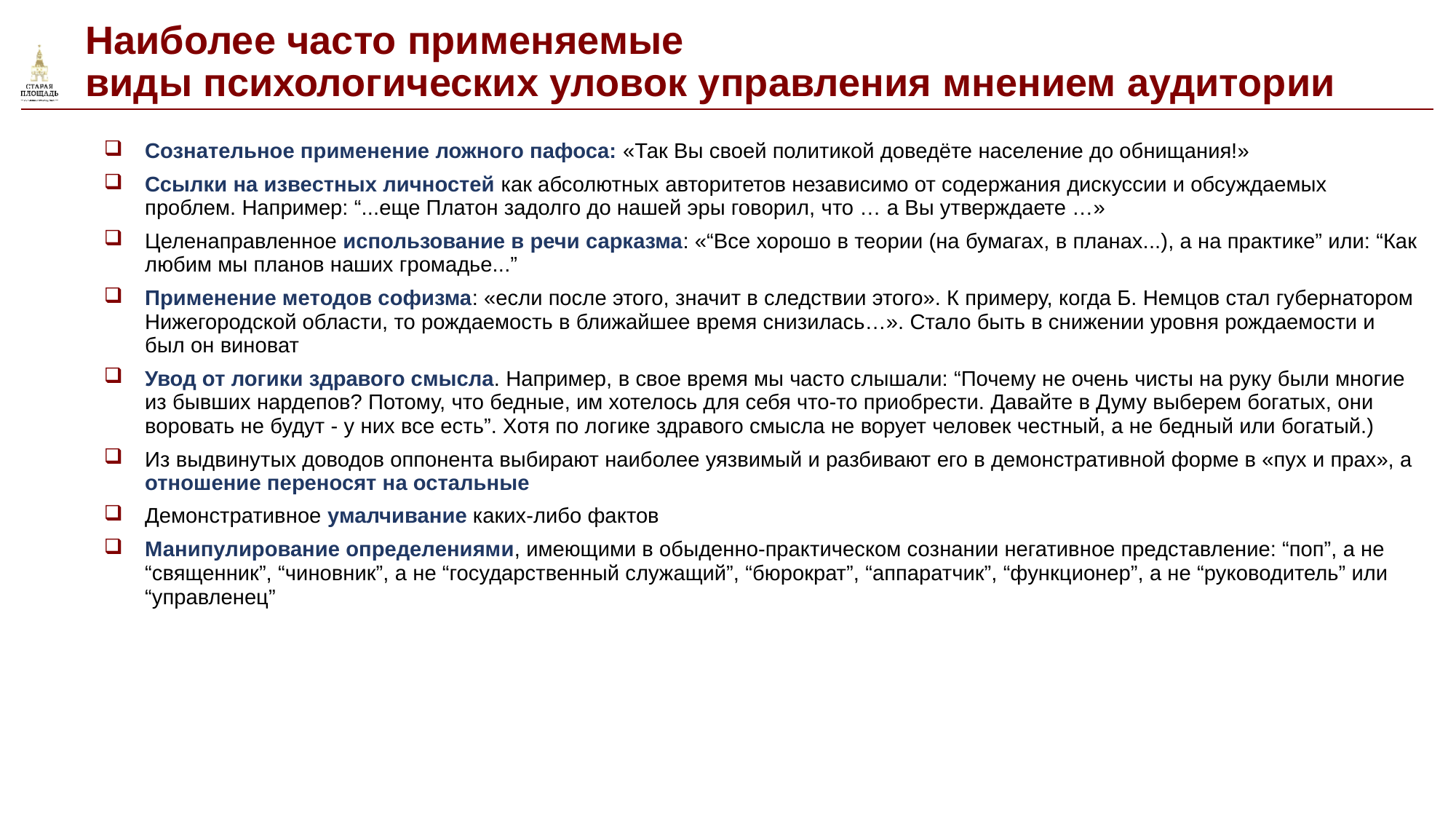

# Наиболее часто применяемые виды психологических уловок управления мнением аудитории
| Сознательное применение ложного пафоса: «Так Вы своей политикой доведёте население до обнищания!» Ссылки на известных личностей как абсолютных авторитетов независимо от содержания дискуссии и обсуждаемых проблем. Например: “...еще Платон задолго до нашей эры говорил, что … а Вы утверждаете …» Целенаправленное использование в речи сарказма: «“Все хорошо в теории (на бумагах, в планах...), а на практике” или: “Как любим мы планов наших громадье...” Применение методов софизма: «если после этого, значит в следствии этого». К примеру, когда Б. Немцов стал губернатором Нижегородской области, то рождаемость в ближайшее время снизилась…». Стало быть в снижении уровня рождаемости и был он виноват Увод от логики здравого смысла. Например, в свое время мы часто слышали: “Почему не очень чисты на руку были многие из бывших нардепов? Потому, что бедные, им хотелось для себя что-то приобрести. Давайте в Думу выберем богатых, они воровать не будут - у них все есть”. Хотя по логике здравого смысла не ворует человек честный, а не бедный или богатый.) Из выдвинутых доводов оппонента выбирают наиболее уязвимый и разбивают его в демонстративной форме в «пух и прах», а отношение переносят на остальные Демонстративное умалчивание каких-либо фактов Манипулирование определениями, имеющими в обыденно-практическом сознании негативное представление: “поп”, а не “священник”, “чиновник”, а не “государственный служащий”, “бюрократ”, “аппаратчик”, “функционер”, а не “руководитель” или “управленец” |
| --- |